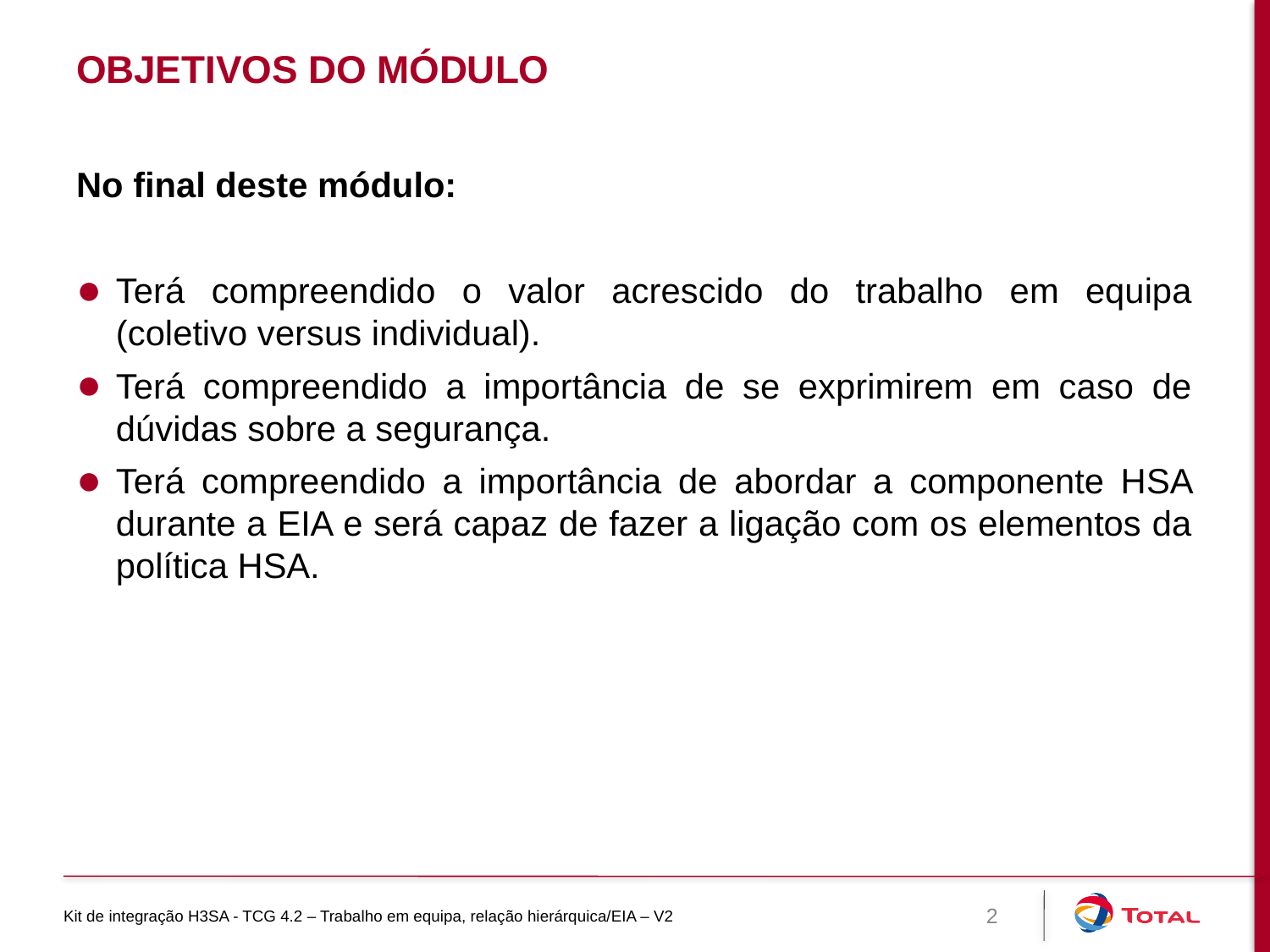

# OBJETIVOS DO MÓDULO
No final deste módulo:

Terá compreendido o valor acrescido do trabalho em equipa (coletivo versus individual).
Terá compreendido a importância de se exprimirem em caso de dúvidas sobre a segurança.
Terá compreendido a importância de abordar a componente HSA durante a EIA e será capaz de fazer a ligação com os elementos da política HSA.
Kit de integração H3SA - TCG 4.2 – Trabalho em equipa, relação hierárquica/EIA – V2
2